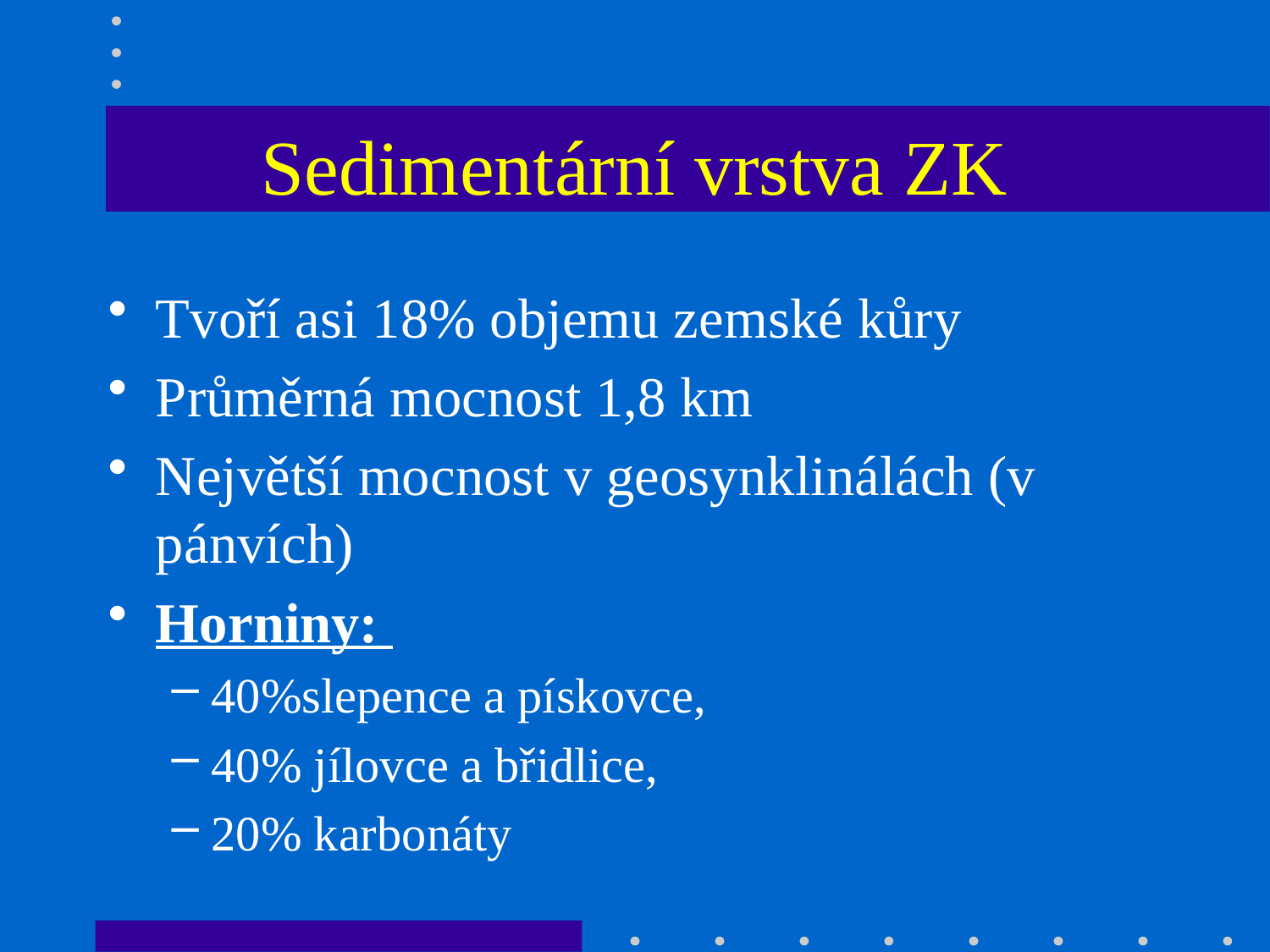

# Sedimentární vrstva ZK
Tvoří asi 18% objemu zemské kůry
Průměrná mocnost 1,8 km
Největší mocnost v geosynklinálách (v pánvích)
Horniny:
40%slepence a pískovce,
40% jílovce a břidlice,
20% karbonáty